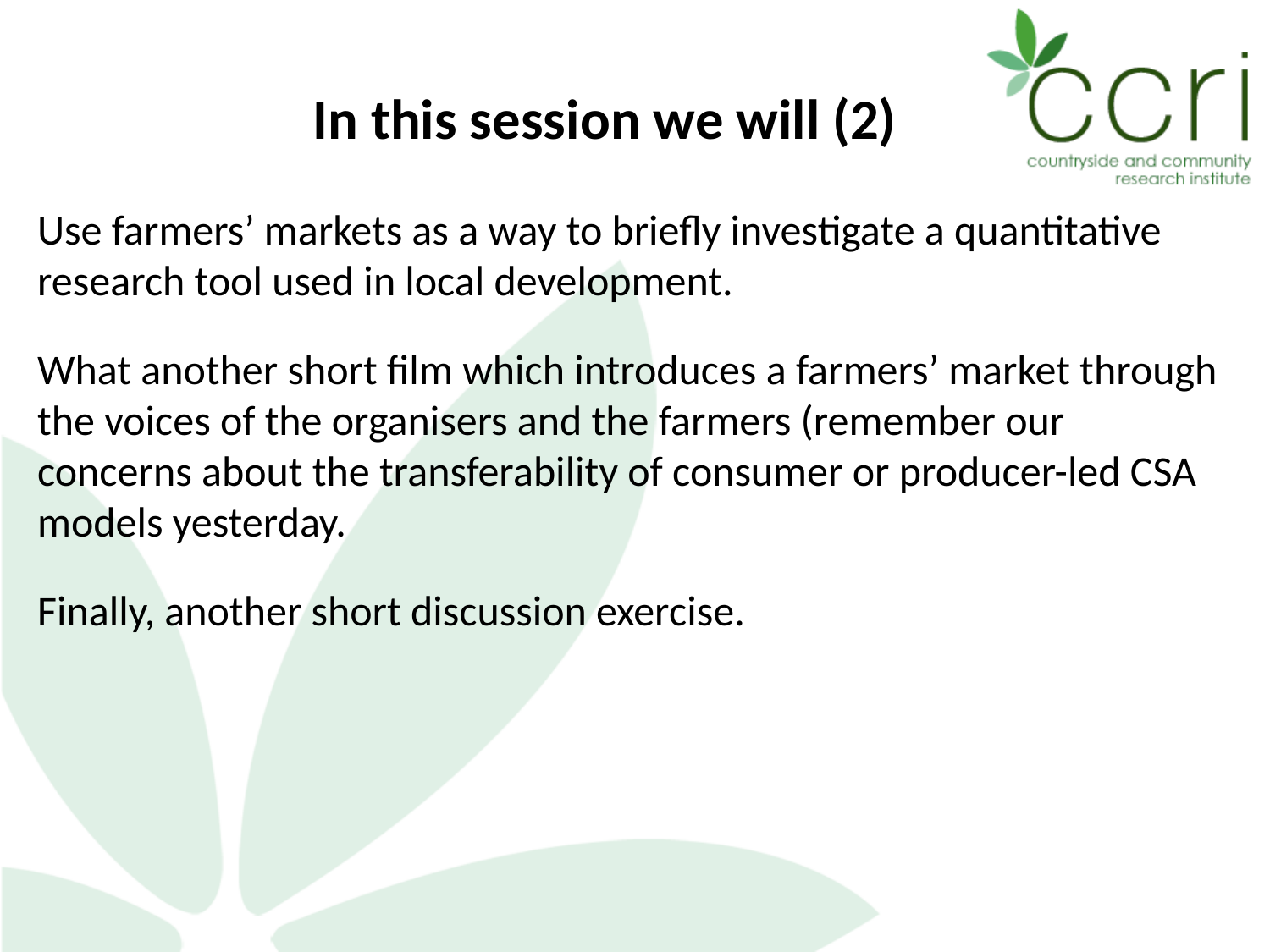

In this session we will (2)
Use farmers’ markets as a way to briefly investigate a quantitative research tool used in local development.

What another short film which introduces a farmers’ market through the voices of the organisers and the farmers (remember our concerns about the transferability of consumer or producer-led CSA models yesterday.

Finally, another short discussion exercise.